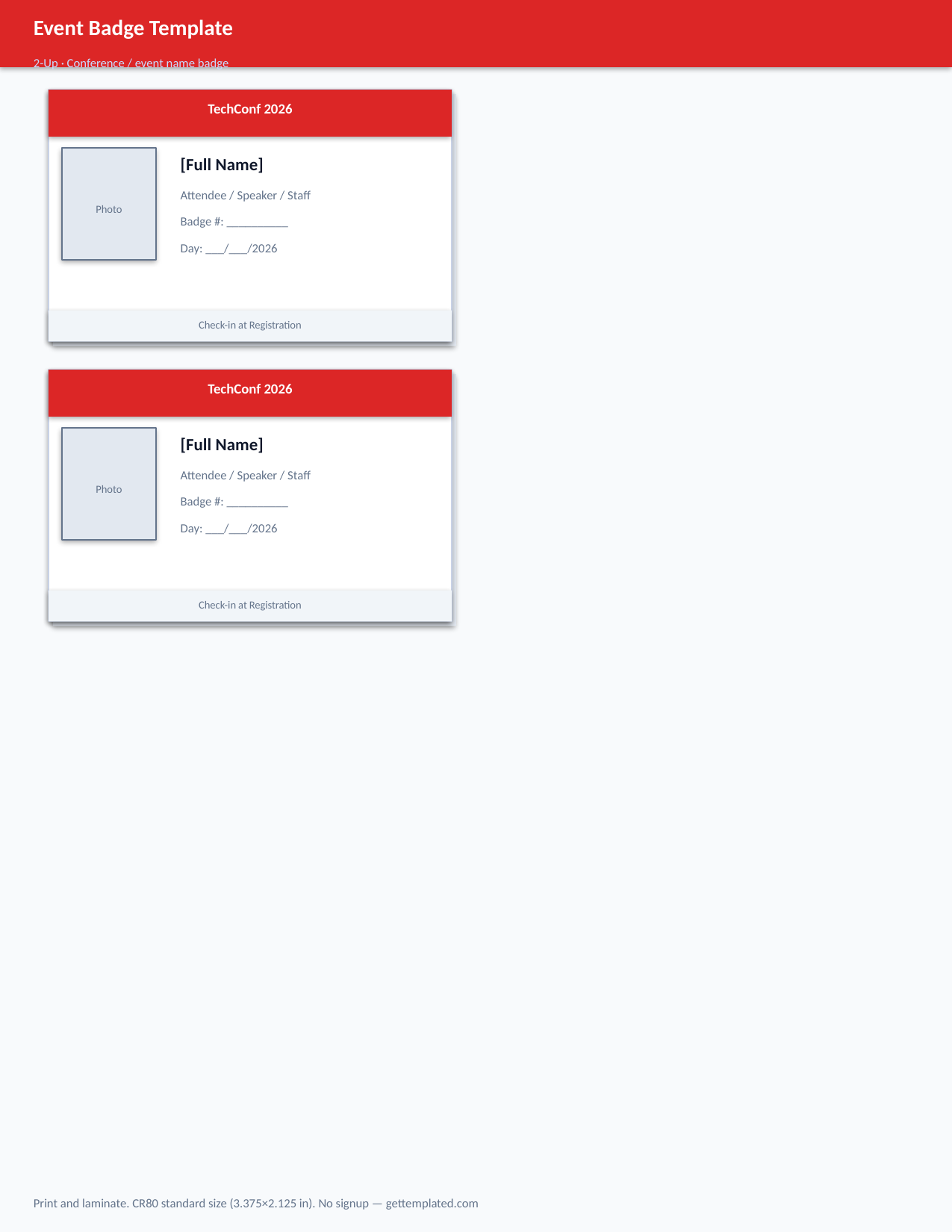

Event Badge Template
2-Up · Conference / event name badge

TechConf 2026

[Full Name]
Attendee / Speaker / Staff
Photo
Badge #: __________
Day: ___/___/2026

Check-in at Registration

TechConf 2026

[Full Name]
Attendee / Speaker / Staff
Photo
Badge #: __________
Day: ___/___/2026

Check-in at Registration
Print and laminate. CR80 standard size (3.375×2.125 in). No signup — gettemplated.com